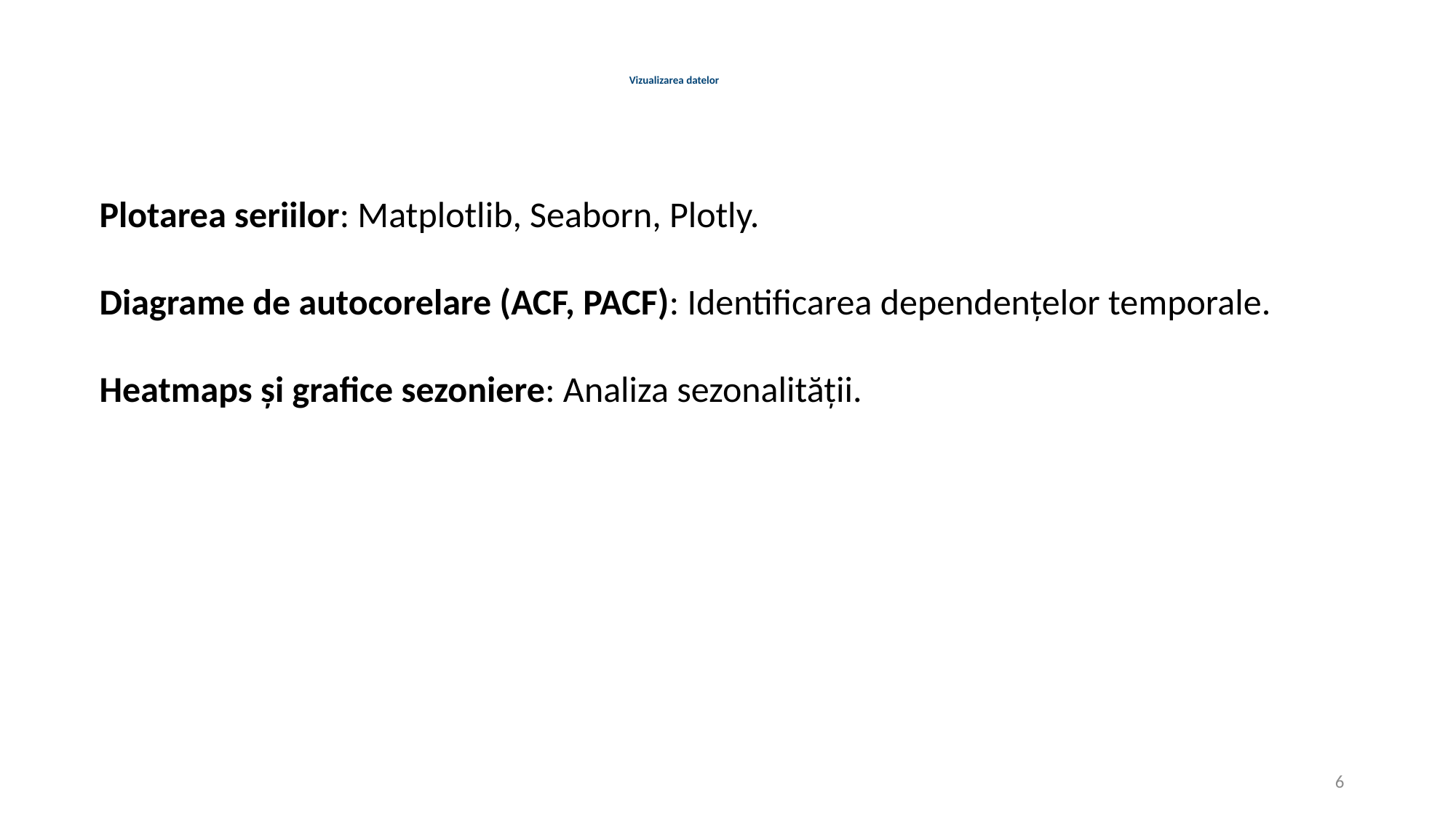

# Vizualizarea datelor
Plotarea seriilor: Matplotlib, Seaborn, Plotly.
Diagrame de autocorelare (ACF, PACF): Identificarea dependențelor temporale.
Heatmaps și grafice sezoniere: Analiza sezonalității.
6